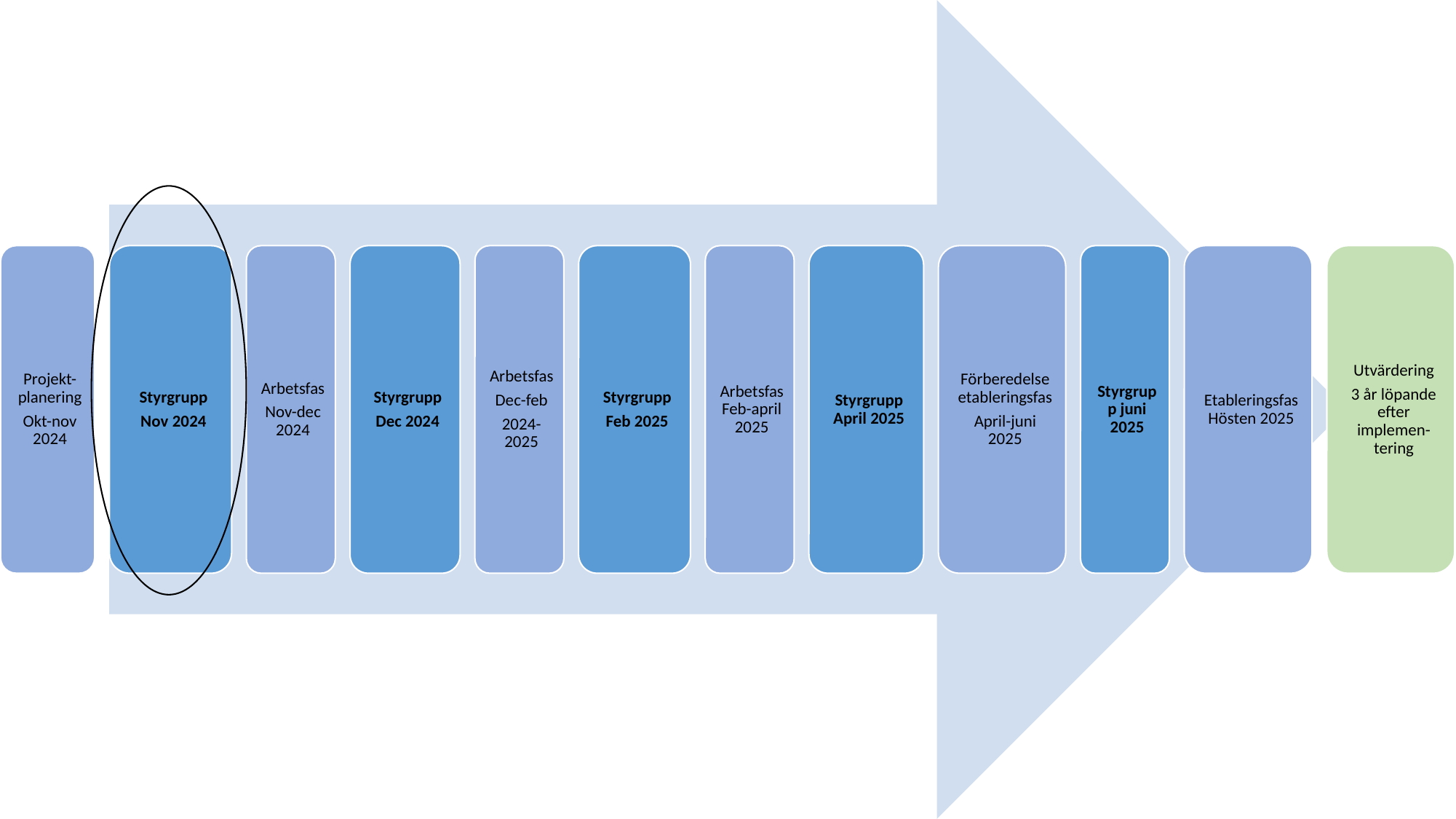

Projekt-planering
Okt-nov 2024
Styrgrupp
Nov 2024
Arbetsfas
Nov-dec 2024
Styrgrupp
Dec 2024
Arbetsfas
Dec-feb
2024-2025
Styrgrupp
Feb 2025
Arbetsfas Feb-april 2025
Styrgrupp April 2025
Förberedelse etableringsfas
April-juni 2025
Styrgrupp juni 2025
Etableringsfas Hösten 2025
Utvärdering
3 år löpande efter implemen-tering